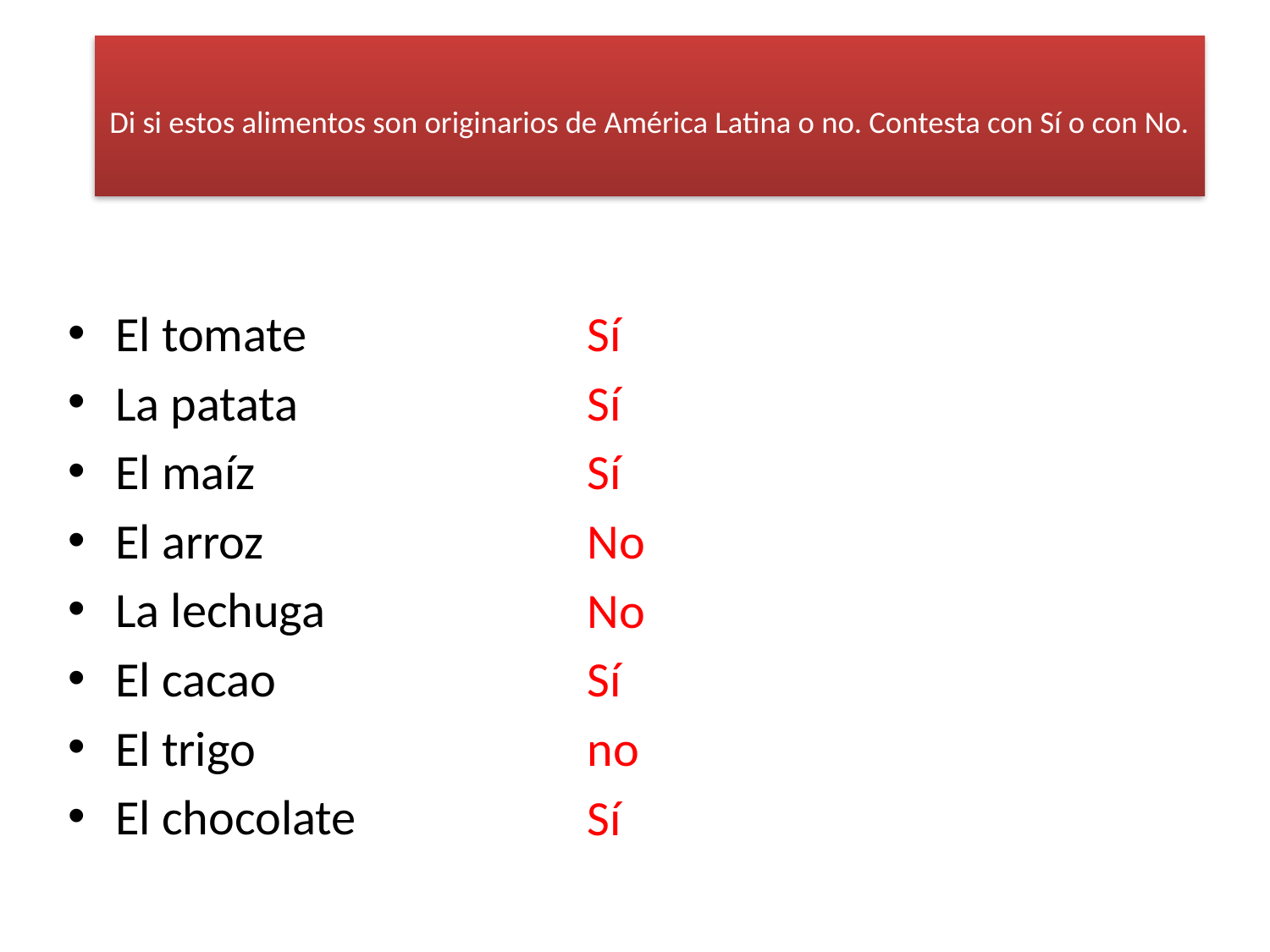

# Di si estos alimentos son originarios de América Latina o no. Contesta con Sí o con No.
El tomate
La patata
El maíz
El arroz
La lechuga
El cacao
El trigo
El chocolate

Sí
Sí
Sí
No
No
Sí
no
Sí